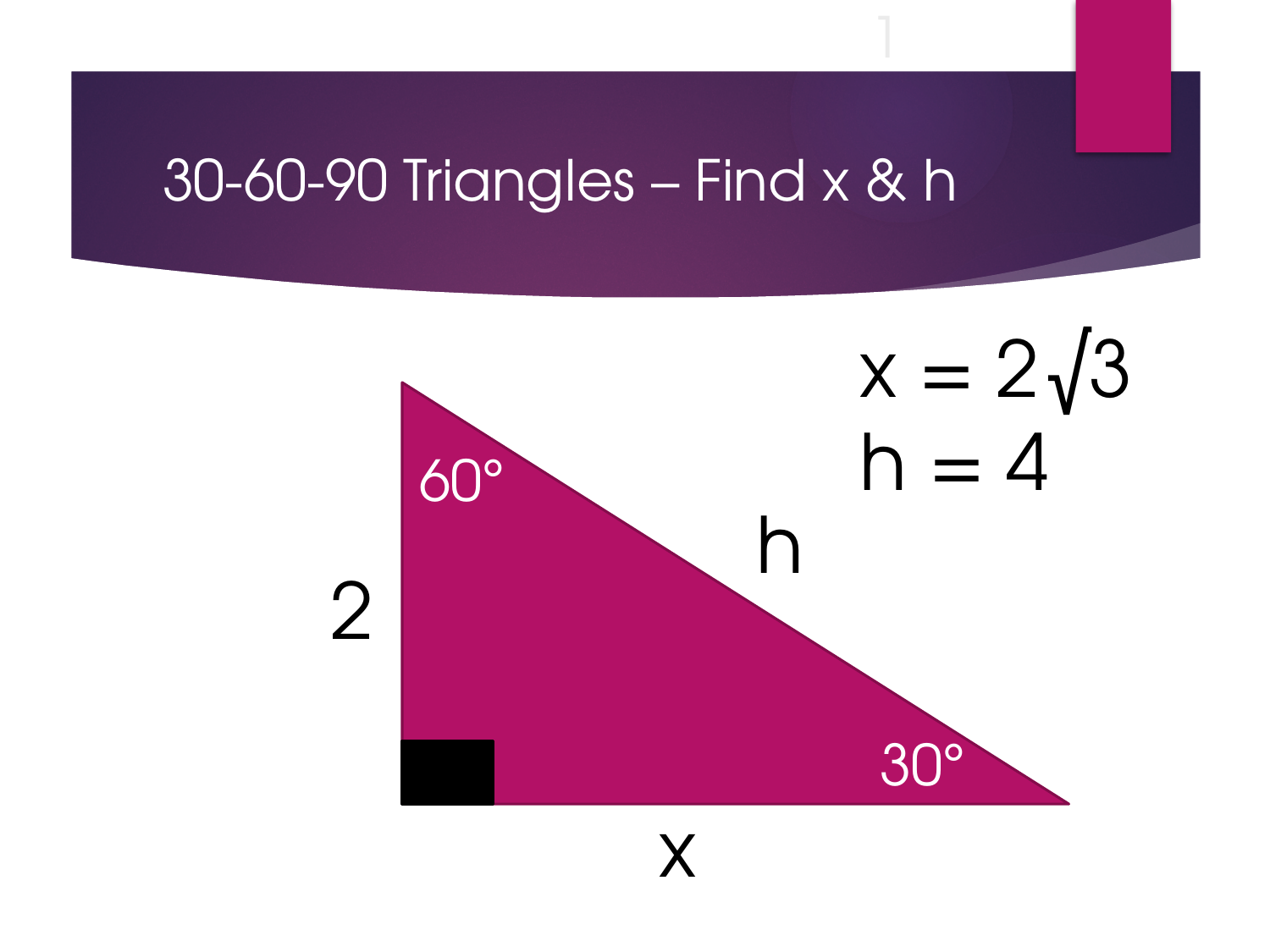

1
# 30-60-90 Triangles – Find x & h
  x = 2√3
  h = 4

  60°
  30°
  h
  2
  x